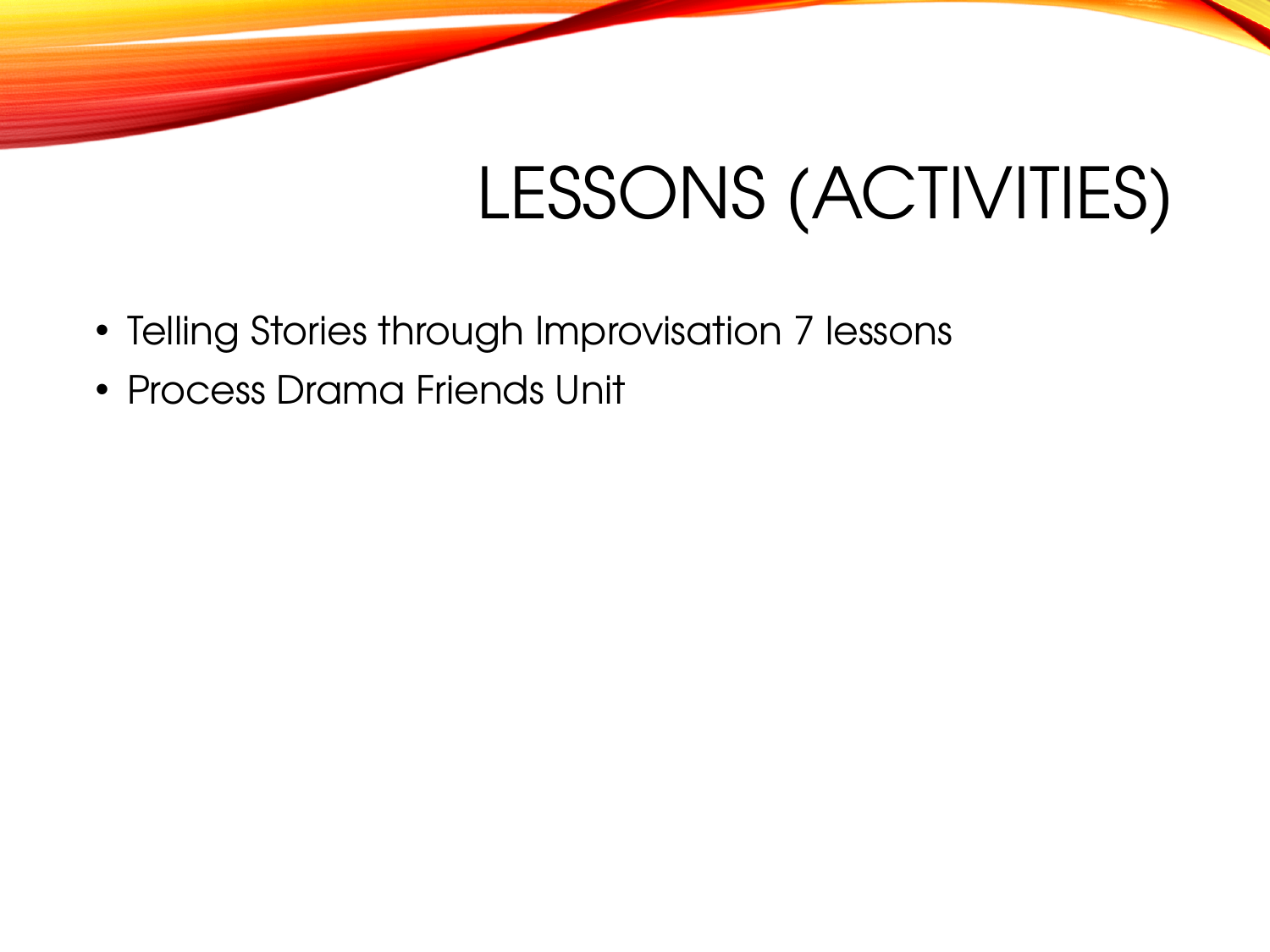

# Lessons (Activities)
Telling Stories through Improvisation 7 lessons
Process Drama Friends Unit